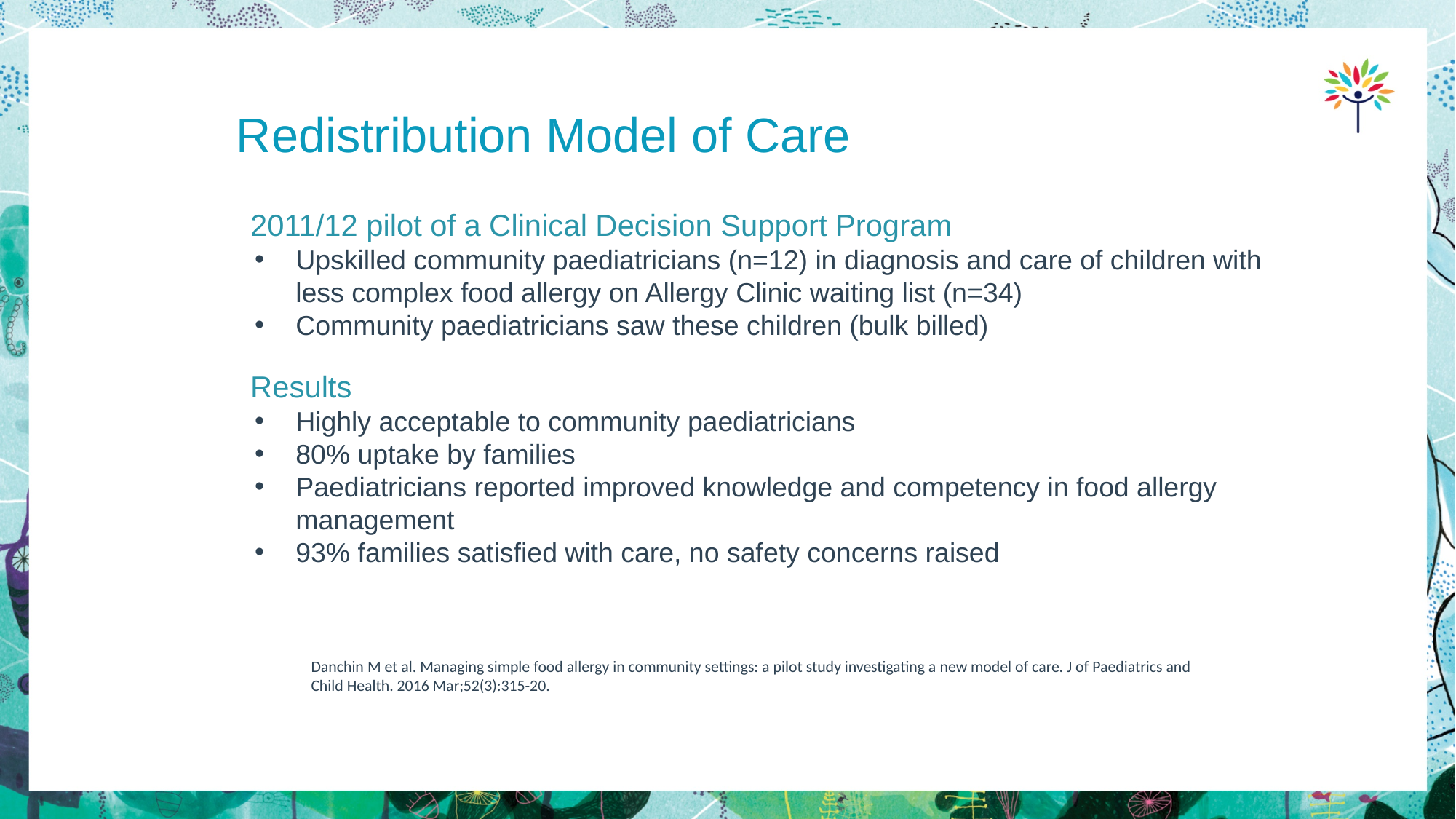

# Redistribution Model of Care
      2011/12 pilot of a Clinical Decision Support Program
Upskilled community paediatricians (n=12) in diagnosis and care of children with less complex food allergy on Allergy Clinic waiting list (n=34)
Community paediatricians saw these children (bulk billed)
      Results
Highly acceptable to community paediatricians
80% uptake by families
Paediatricians reported improved knowledge and competency in food allergy management
93% families satisfied with care, no safety concerns raised

Danchin M et al. Managing simple food allergy in community settings: a pilot study investigating a new model of care. J of Paediatrics and Child Health. 2016 Mar;52(3):315-20.